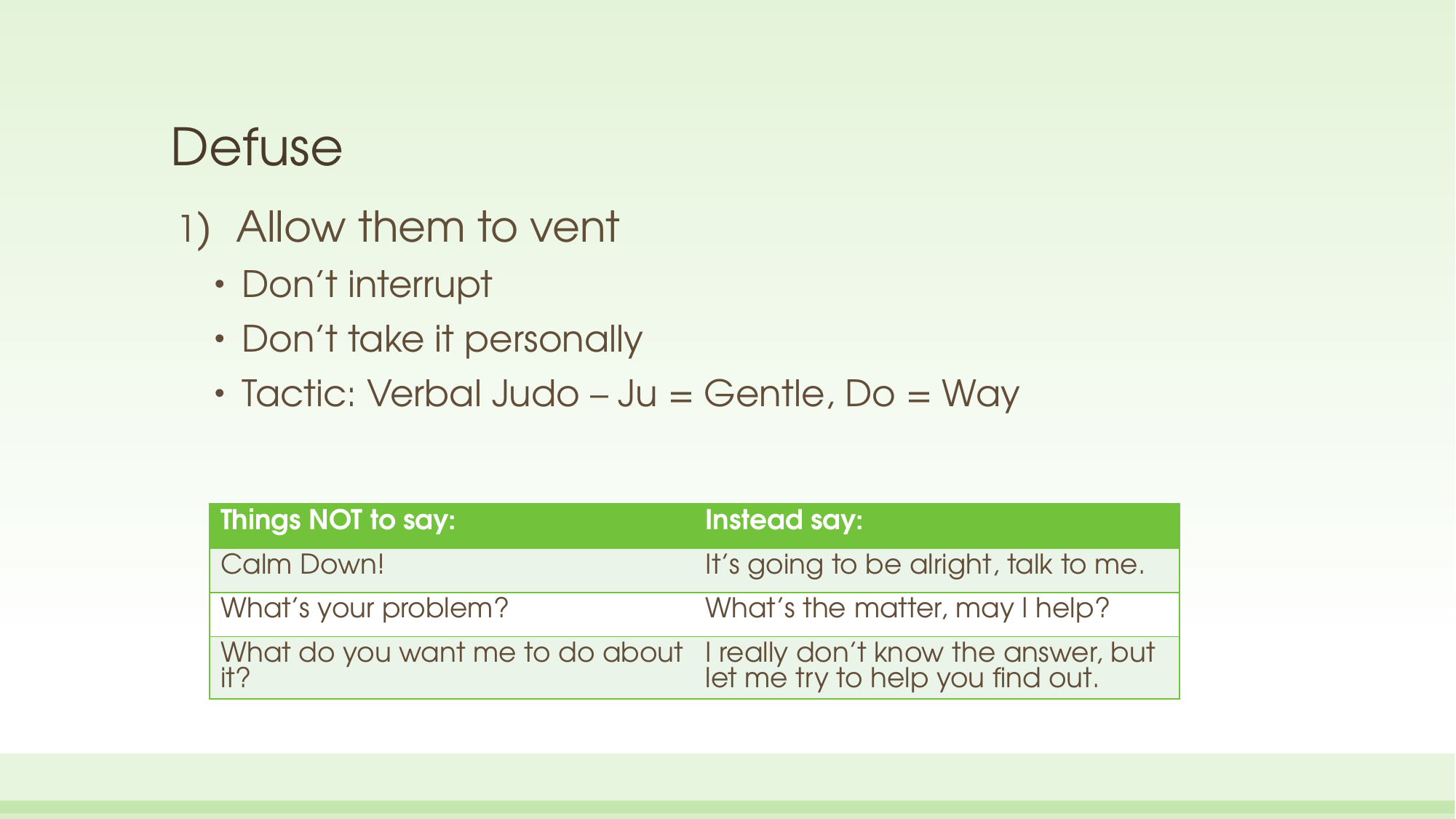

# Defuse
1)  Allow them to vent
Don’t interrupt
Don’t take it personally
Tactic: Verbal Judo – Ju = Gentle, Do = Way

| Things NOT to say: | Instead say: |
| --- | --- |
| Calm Down! | It’s going to be alright, talk to me. |
| What’s your problem? | What’s the matter, may I help? |
| What do you want me to do about it? | I really don’t know the answer, but let me try to help you find out. |